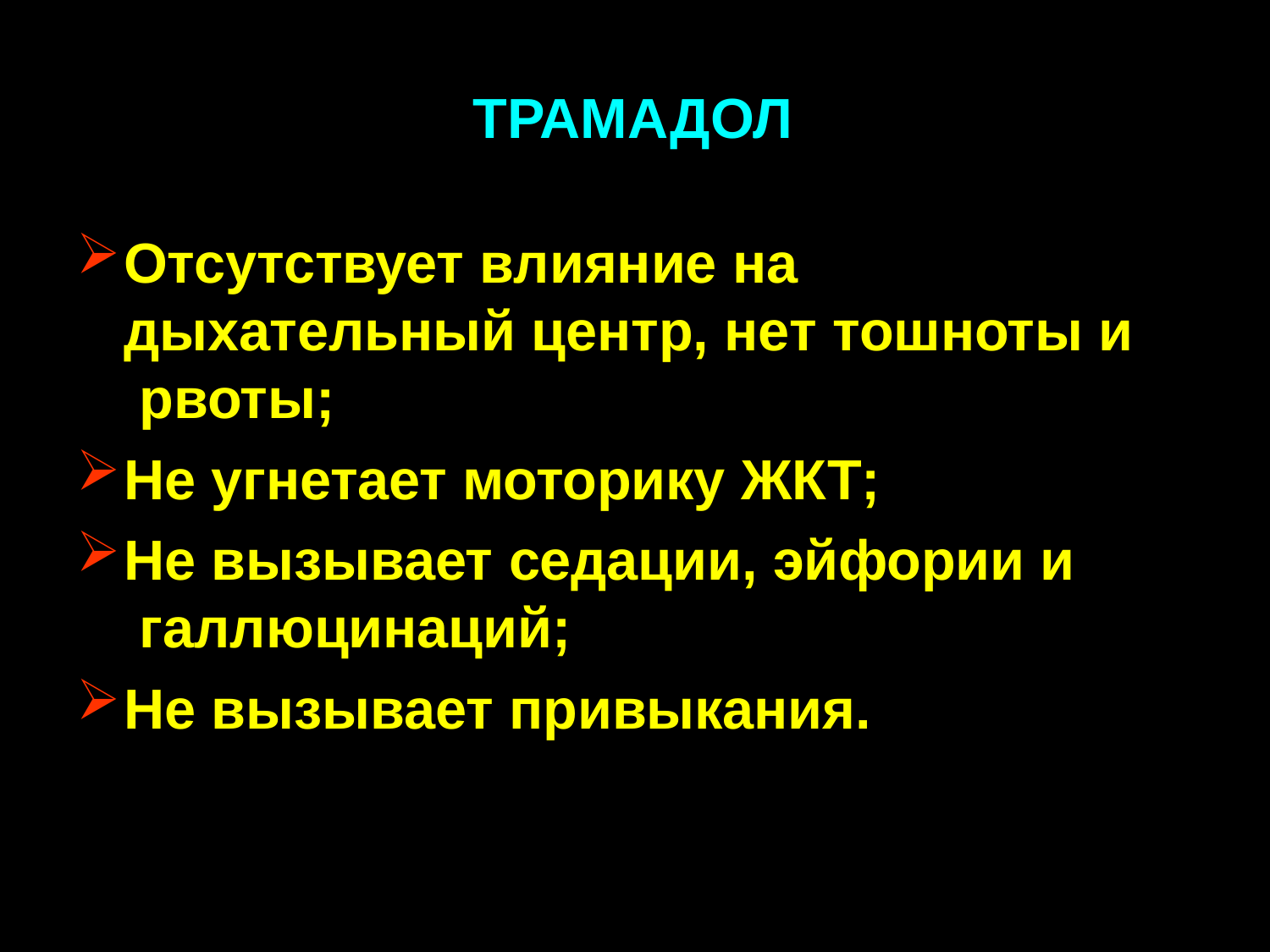

# ТРАМАДОЛ
Отсутствует влияние на  дыхательный центр, нет тошноты и  рвоты;
Не угнетает моторику ЖКТ;
Не вызывает седации, эйфории и  галлюцинаций;
Не вызывает привыкания.